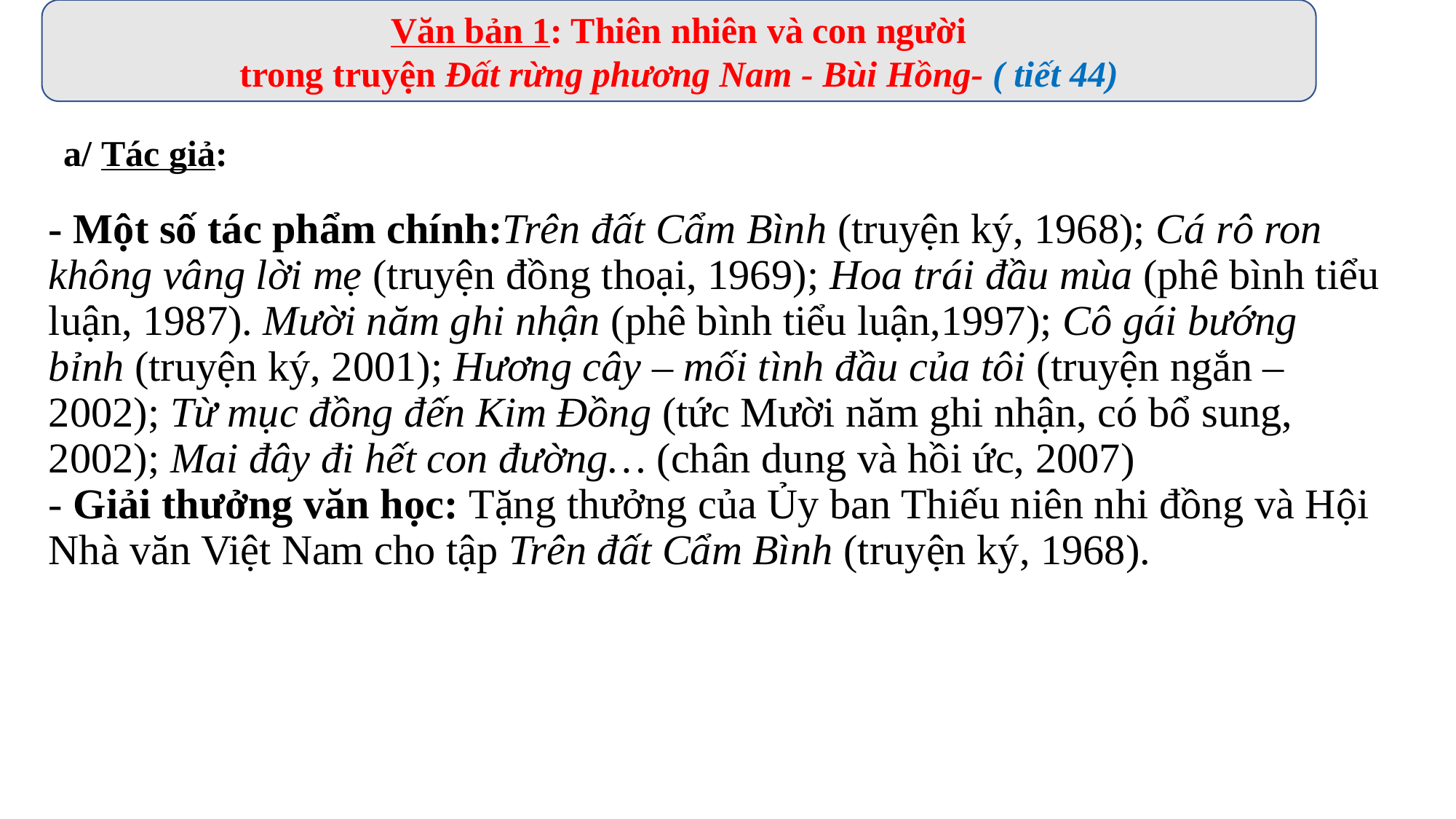

Văn bản 1: Thiên nhiên và con người
trong truyện Đất rừng phương Nam - Bùi Hồng- ( tiết 44)
# - Một số tác phẩm chính:Trên đất Cẩm Bình (truyện ký, 1968); Cá rô ron không vâng lời mẹ (truyện đồng thoại, 1969); Hoa trái đầu mùa (phê bình tiểu luận, 1987). Mười năm ghi nhận (phê bình tiểu luận,1997); Cô gái bướng bỉnh (truyện ký, 2001); Hương cây – mối tình đầu của tôi (truyện ngắn – 2002); Từ mục đồng đến Kim Đồng (tức Mười năm ghi nhận, có bổ sung, 2002); Mai đây đi hết con đường… (chân dung và hồi ức, 2007) - Giải thưởng văn học: Tặng thưởng của Ủy ban Thiếu niên nhi đồng và Hội Nhà văn Việt Nam cho tập Trên đất Cẩm Bình (truyện ký, 1968).
a/ Tác giả: